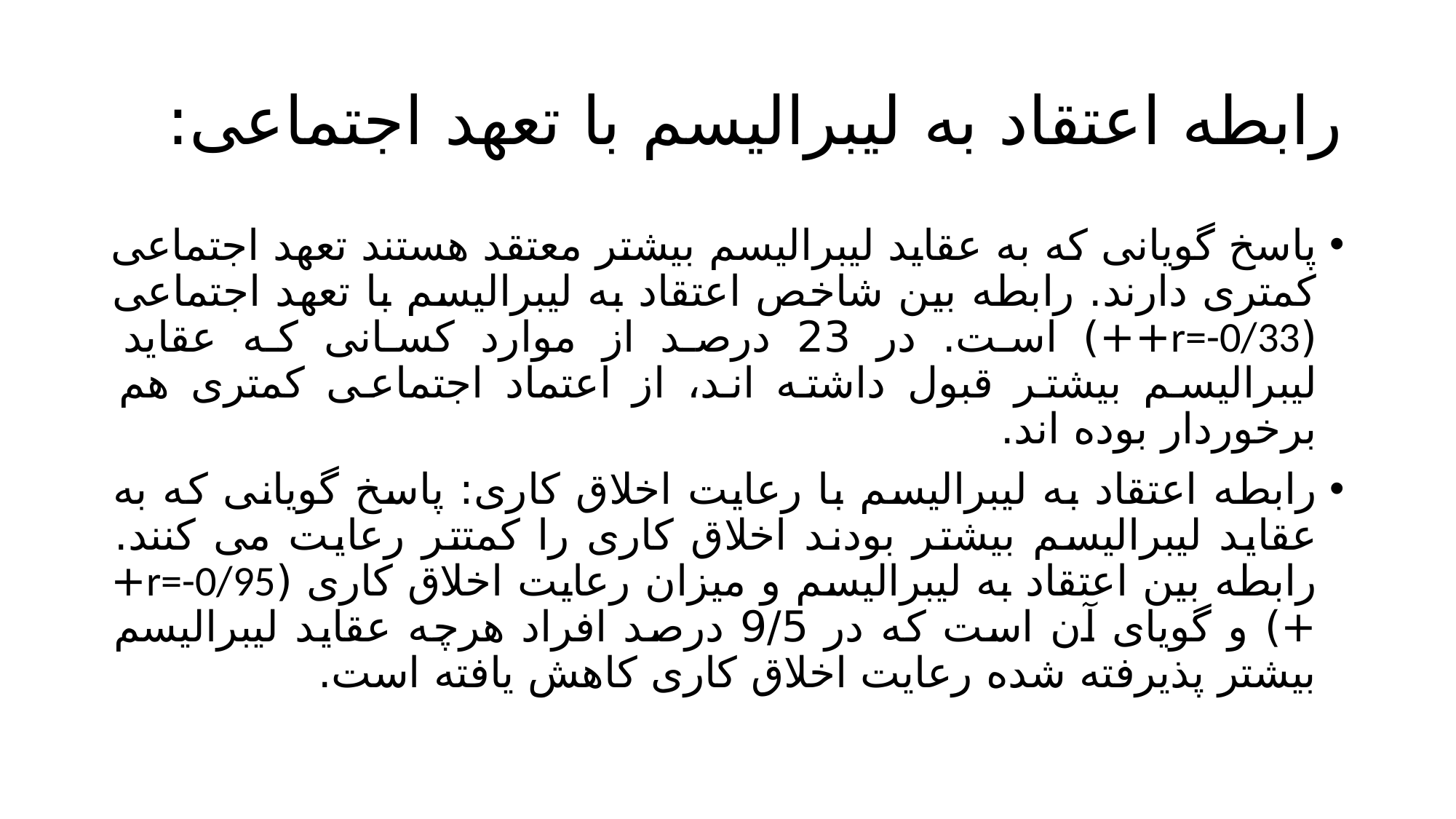

# رابطه اعتقاد به لیبرالیسم با تعهد اجتماعی:
پاسخ گویانی که به عقاید لیبرالیسم بیشتر معتقد هستند تعهد اجتماعی کمتری دارند. رابطه بین شاخص اعتقاد به لیبرالیسم با تعهد اجتماعی (r=-0/33++) است. در 23 درصد از موارد کسانی که عقاید لیبرالیسم بیشتر قبول داشته اند، از اعتماد اجتماعی کمتری هم برخوردار بوده اند.
رابطه اعتقاد به لیبرالیسم با رعایت اخلاق کاری: پاسخ گویانی که به عقاید لیبرالیسم بیشتر بودند اخلاق کاری را کمتتر رعایت می کنند. رابطه بین اعتقاد به لیبرالیسم و میزان رعایت اخلاق کاری (r=-0/95++) و گویای آن است که در 9/5 درصد افراد هرچه عقاید لیبرالیسم بیشتر پذیرفته شده رعایت اخلاق کاری کاهش یافته است.